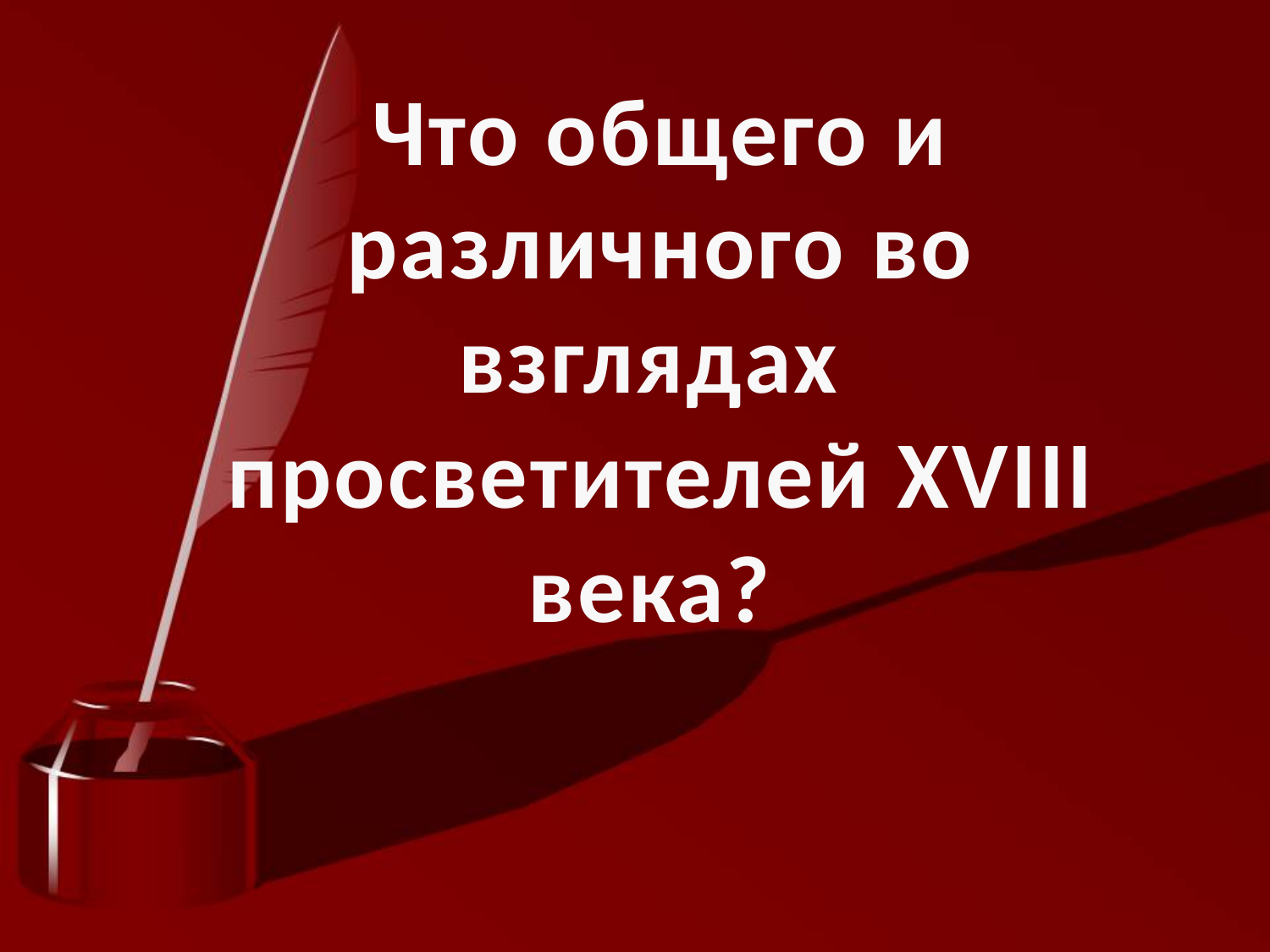

Что общего и различного во взглядах  просветителей XVIII века?